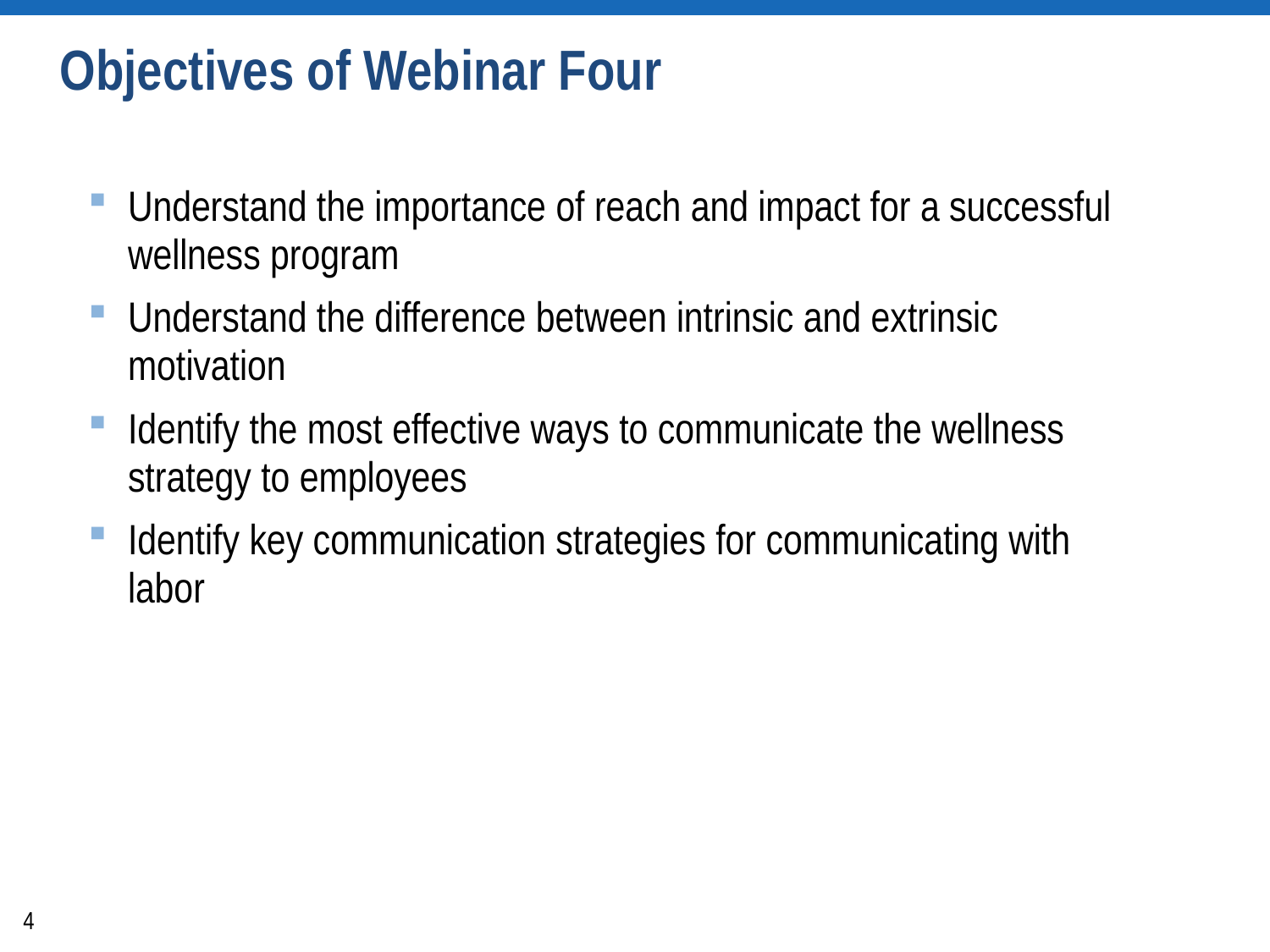

# Objectives of Webinar Four
Understand the importance of reach and impact for a successful wellness program
Understand the difference between intrinsic and extrinsic motivation
Identify the most effective ways to communicate the wellness strategy to employees
Identify key communication strategies for communicating with labor
4